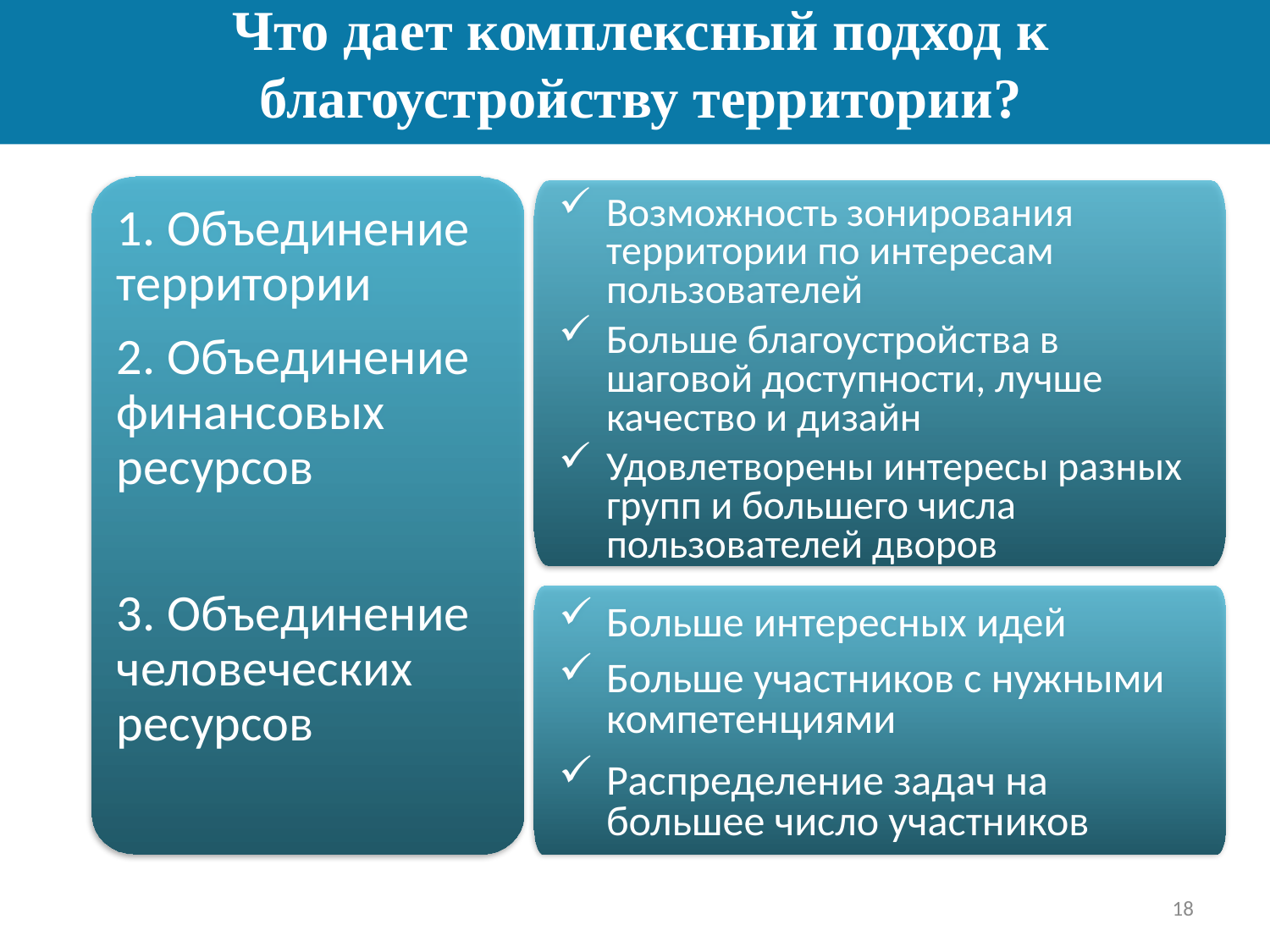

# Структура рекомндаций
Что дает комплексный подход к благоустройству территории?

1. Объединение территории
2. Объединение финансовых ресурсов

3. Объединение человеческих ресурсов
Возможность зонирования территории по интересам пользователей
Больше благоустройства в шаговой доступности, лучше качество и дизайн
Удовлетворены интересы разных групп и большего числа пользователей дворов
Больше интересных идей
Больше участников с нужными компетенциями
Распределение задач на большее число участников

18